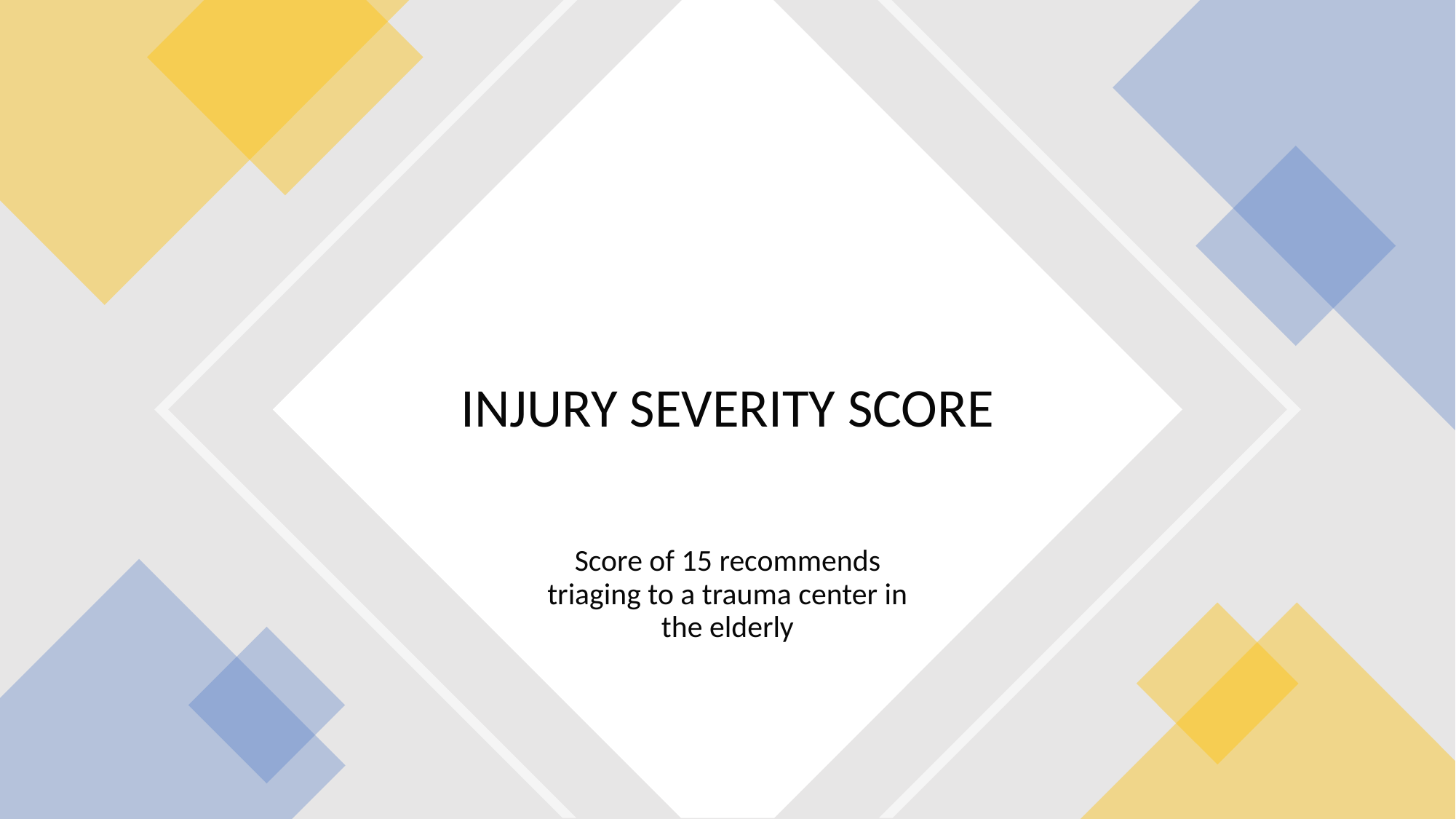

# INJURY SEVERITY SCORE
Score of 15 recommends triaging to a trauma center in the elderly